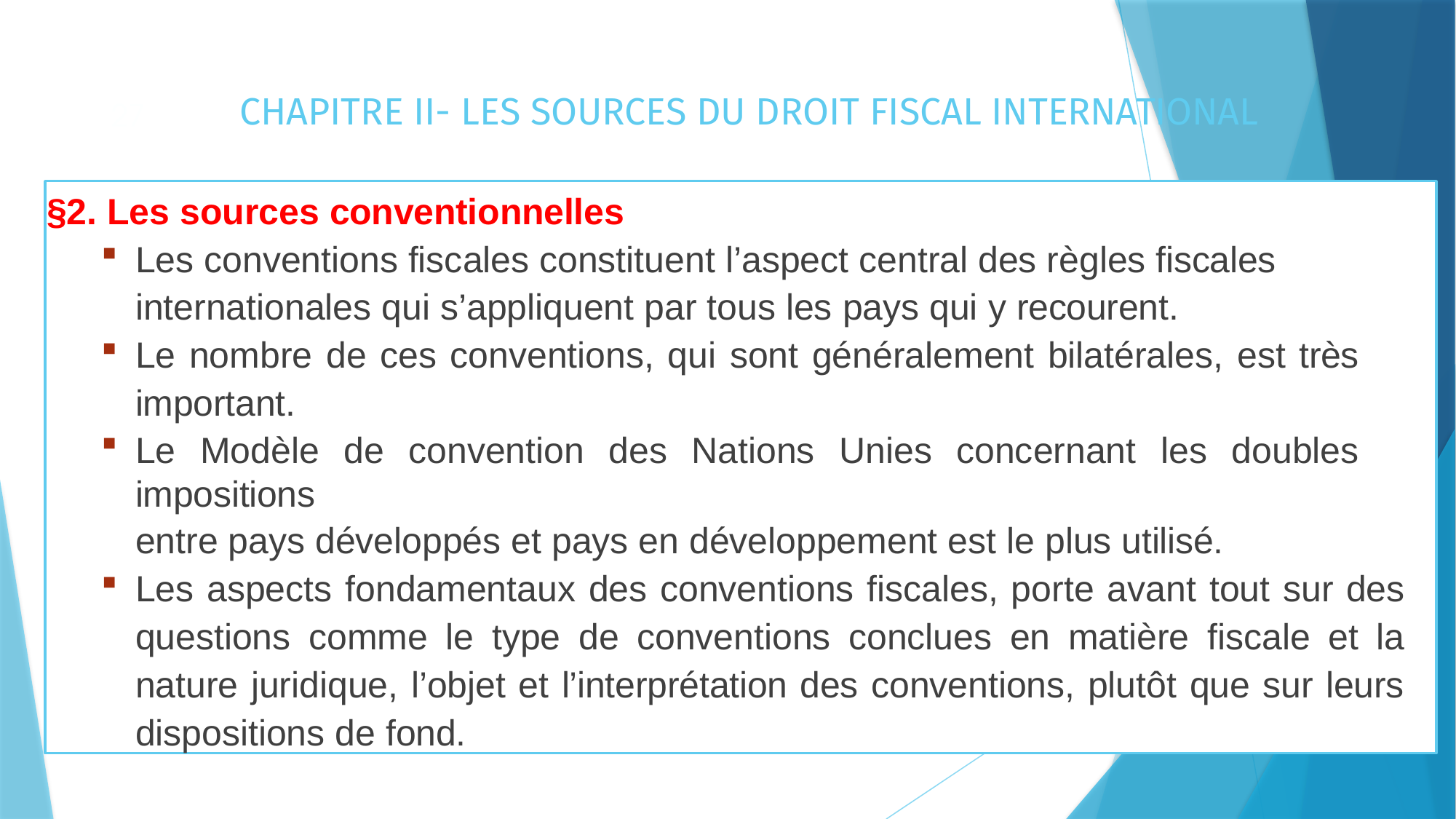

# CHAPITRE II- LES SOURCES DU DROIT FISCAL INTERNATIONAL
27
§2. Les sources conventionnelles
Les conventions fiscales constituent l’aspect central des règles fiscales
internationales qui s’appliquent par tous les pays qui y recourent.
Le nombre de ces conventions, qui sont généralement bilatérales, est très important.
Le Modèle de convention des Nations Unies concernant les doubles impositions
entre pays développés et pays en développement est le plus utilisé.
Les aspects fondamentaux des conventions fiscales, porte avant tout sur des questions comme le type de conventions conclues en matière fiscale et la nature juridique, l’objet et l’interprétation des conventions, plutôt que sur leurs dispositions de fond.
38